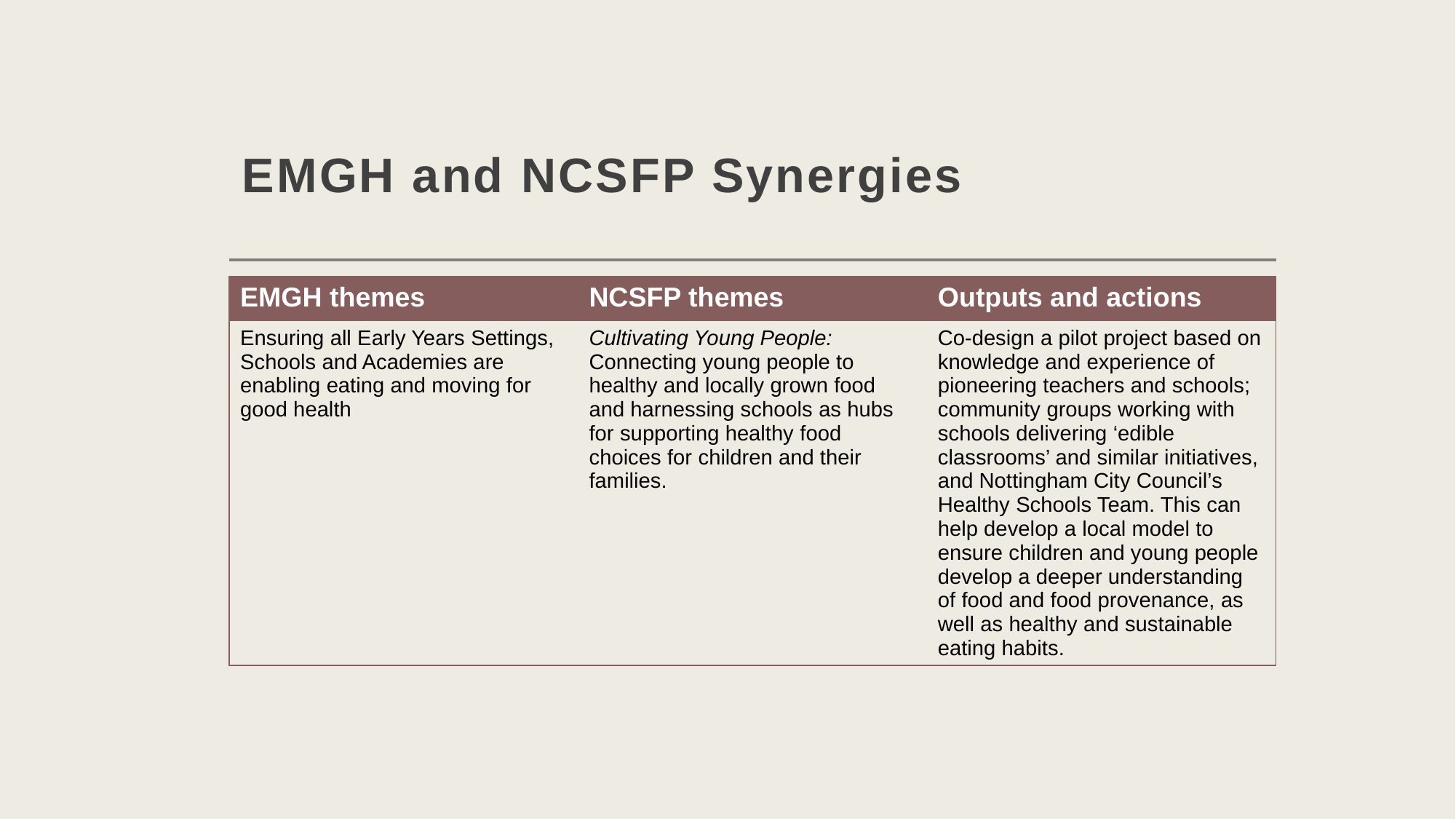

# EMGH and NCSFP Synergies
| EMGH themes | NCSFP themes | Outputs and actions |
| --- | --- | --- |
| Ensuring all Early Years Settings, Schools and Academies are enabling eating and moving for good health | Cultivating Young People: Connecting young people to healthy and locally grown food and harnessing schools as hubs for supporting healthy food choices for children and their families. | Co-design a pilot project based on knowledge and experience of pioneering teachers and schools; community groups working with schools delivering ‘edible classrooms’ and similar initiatives, and Nottingham City Council’s Healthy Schools Team. This can help develop a local model to ensure children and young people develop a deeper understanding of food and food provenance, as well as healthy and sustainable eating habits. |